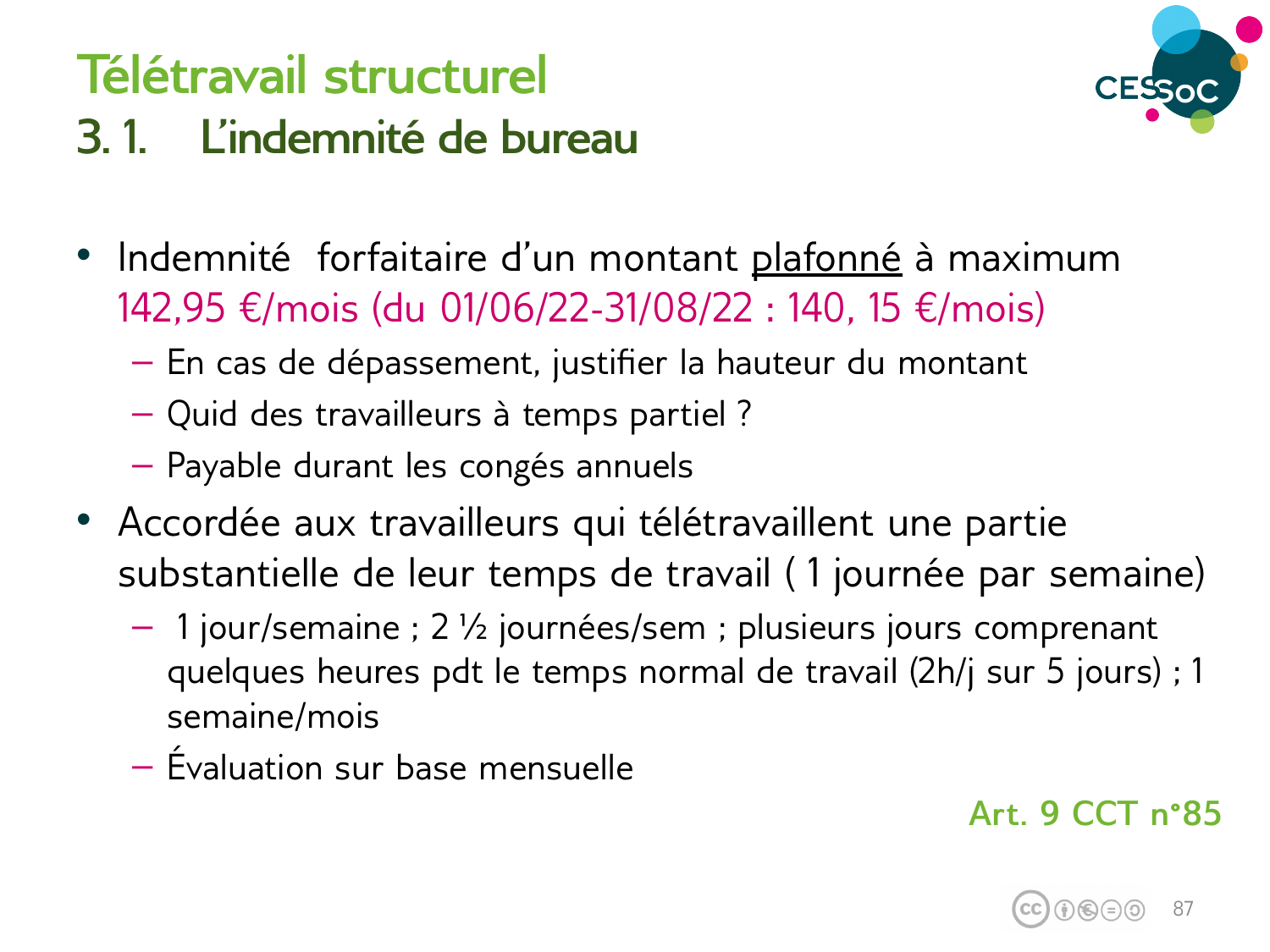

Télétravail structurel
3. 1.    L’indemnité de bureau
Indemnité  forfaitaire d’un montant plafonné à maximum 142,95 €/mois (du 01/06/22-31/08/22 : 140, 15 €/mois)
En cas de dépassement, justifier la hauteur du montant
Quid des travailleurs à temps partiel ?
Payable durant les congés annuels
Accordée aux travailleurs qui télétravaillent une partie substantielle de leur temps de travail ( 1 journée par semaine)
 1 jour/semaine ; 2 ½ journées/sem ; plusieurs jours comprenant quelques heures pdt le temps normal de travail (2h/j sur 5 jours) ; 1 semaine/mois
Évaluation sur base mensuelle
Art. 9 CCT n°85
87